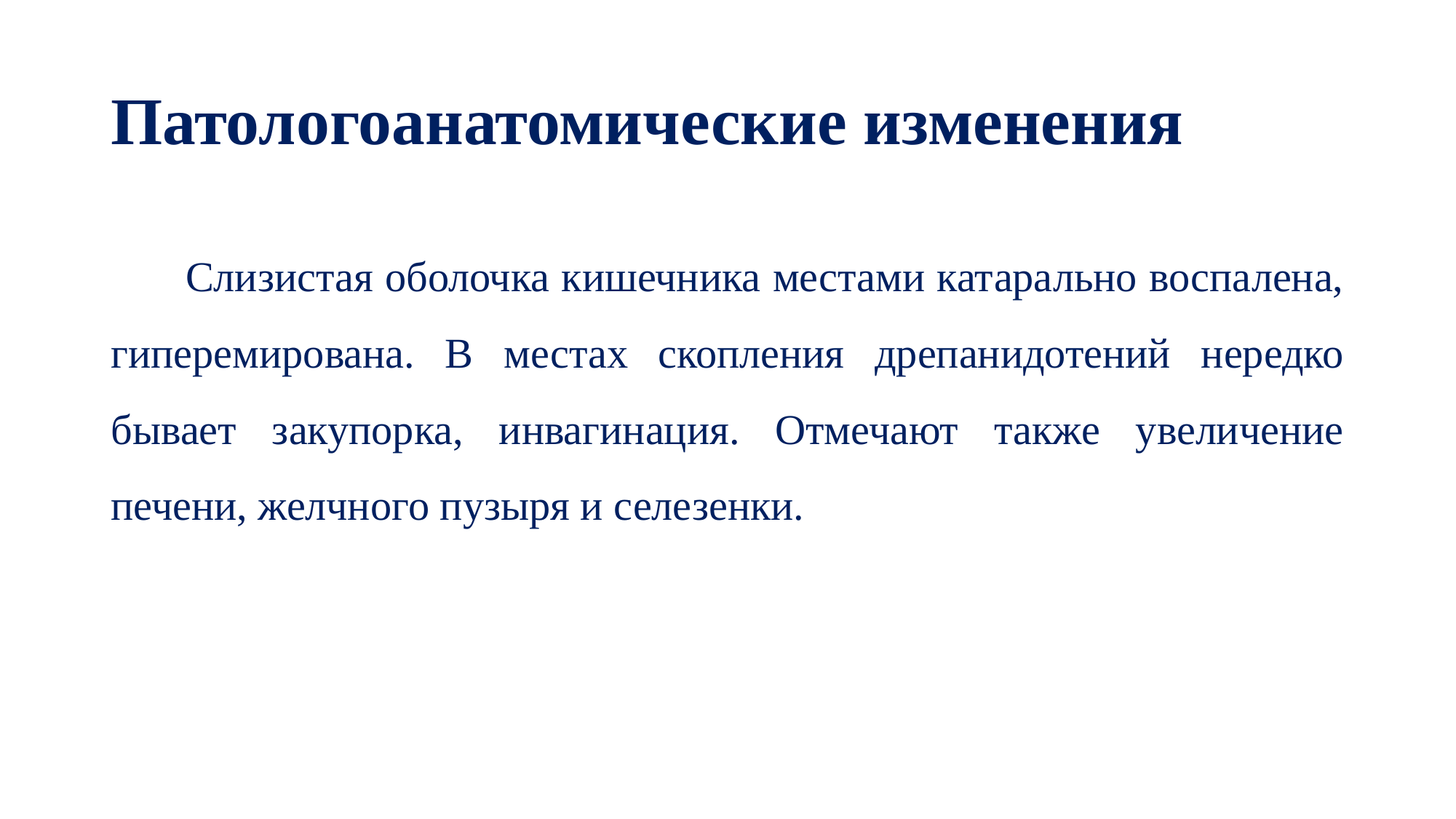

# Патологоанатомические изменения
 Слизистая оболочка кишечника местами катарально воспалена, гиперемирована. В местах скопления дрепанидотений нередко бывает закупорка, инвагинация. Отмечают также увеличение печени, желчного пузыря и селезенки.